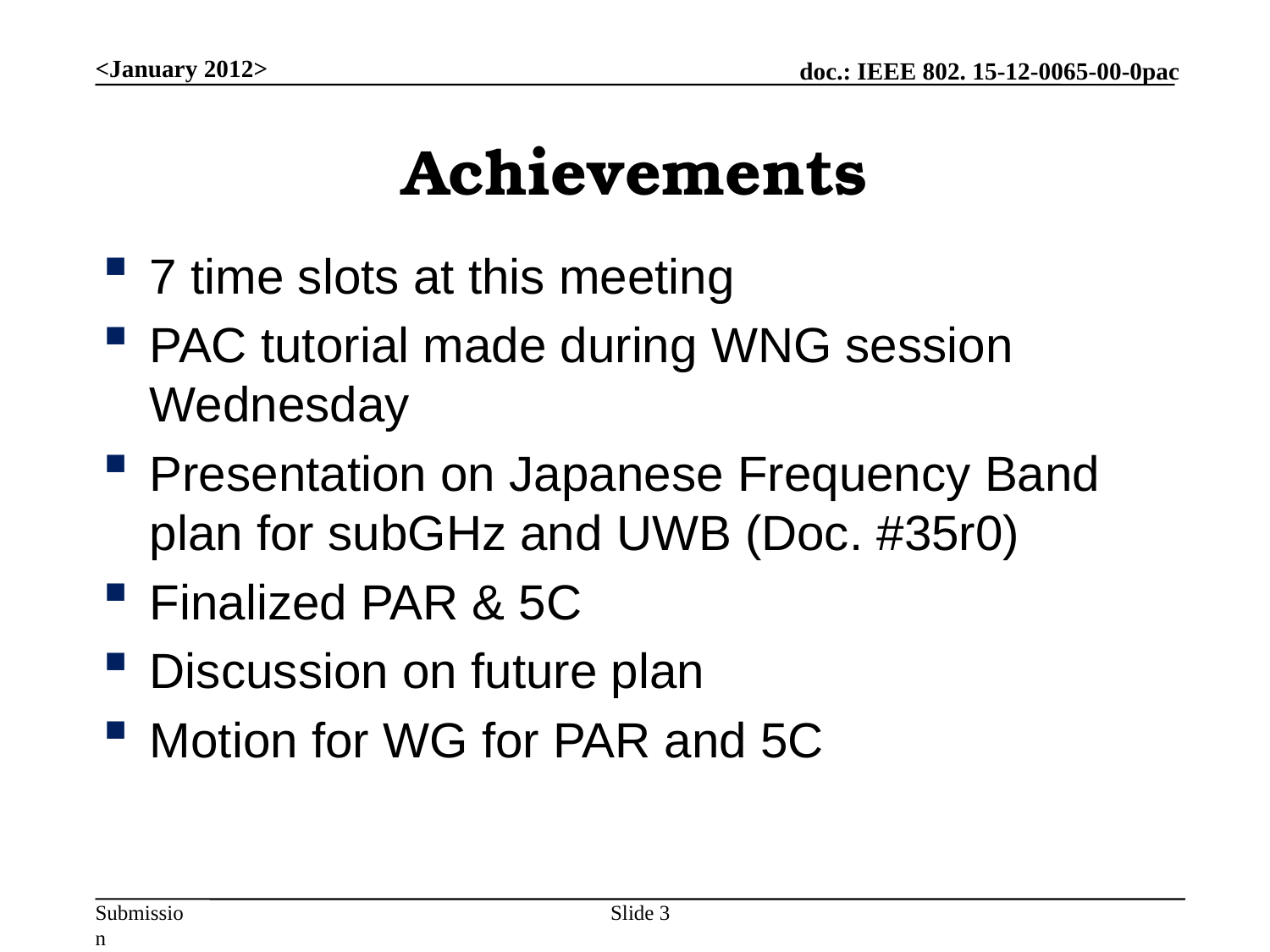

<January 2012>
# Achievements
7 time slots at this meeting
PAC tutorial made during WNG session Wednesday
Presentation on Japanese Frequency Band plan for subGHz and UWB (Doc. #35r0)
Finalized PAR & 5C
Discussion on future plan
Motion for WG for PAR and 5C
Slide 3